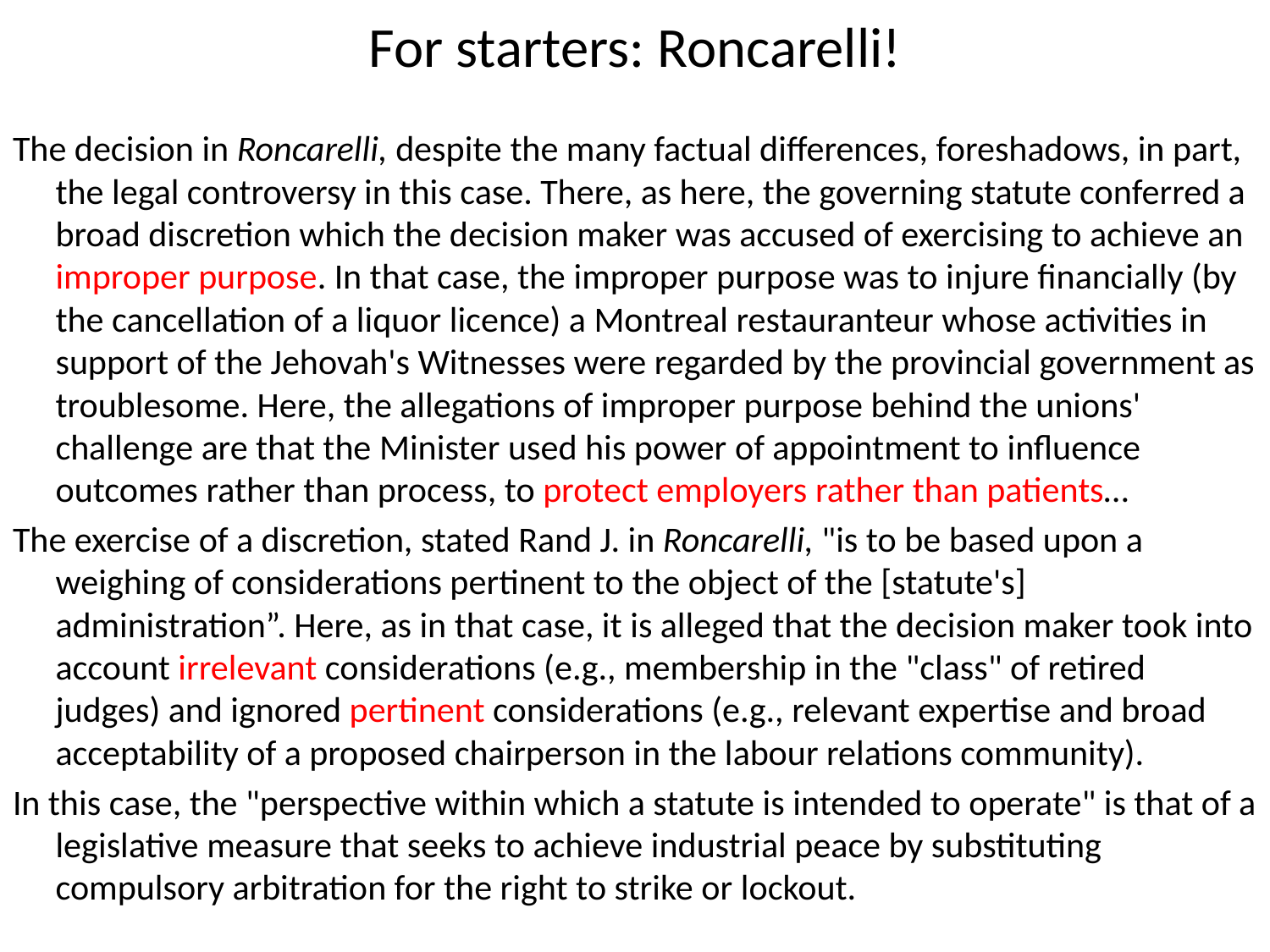

# For starters: Roncarelli!
The decision in Roncarelli, despite the many factual differences, foreshadows, in part, the legal controversy in this case. There, as here, the governing statute conferred a broad discretion which the decision maker was accused of exercising to achieve an improper purpose. In that case, the improper purpose was to injure financially (by the cancellation of a liquor licence) a Montreal restauranteur whose activities in support of the Jehovah's Witnesses were regarded by the provincial government as troublesome. Here, the allegations of improper purpose behind the unions' challenge are that the Minister used his power of appointment to influence outcomes rather than process, to protect employers rather than patients…
The exercise of a discretion, stated Rand J. in Roncarelli, "is to be based upon a weighing of considerations pertinent to the object of the [statute's] administration”. Here, as in that case, it is alleged that the decision maker took into account irrelevant considerations (e.g., membership in the "class" of retired judges) and ignored pertinent considerations (e.g., relevant expertise and broad acceptability of a proposed chairperson in the labour relations community).
In this case, the "perspective within which a statute is intended to operate" is that of a legislative measure that seeks to achieve industrial peace by substituting compulsory arbitration for the right to strike or lockout.